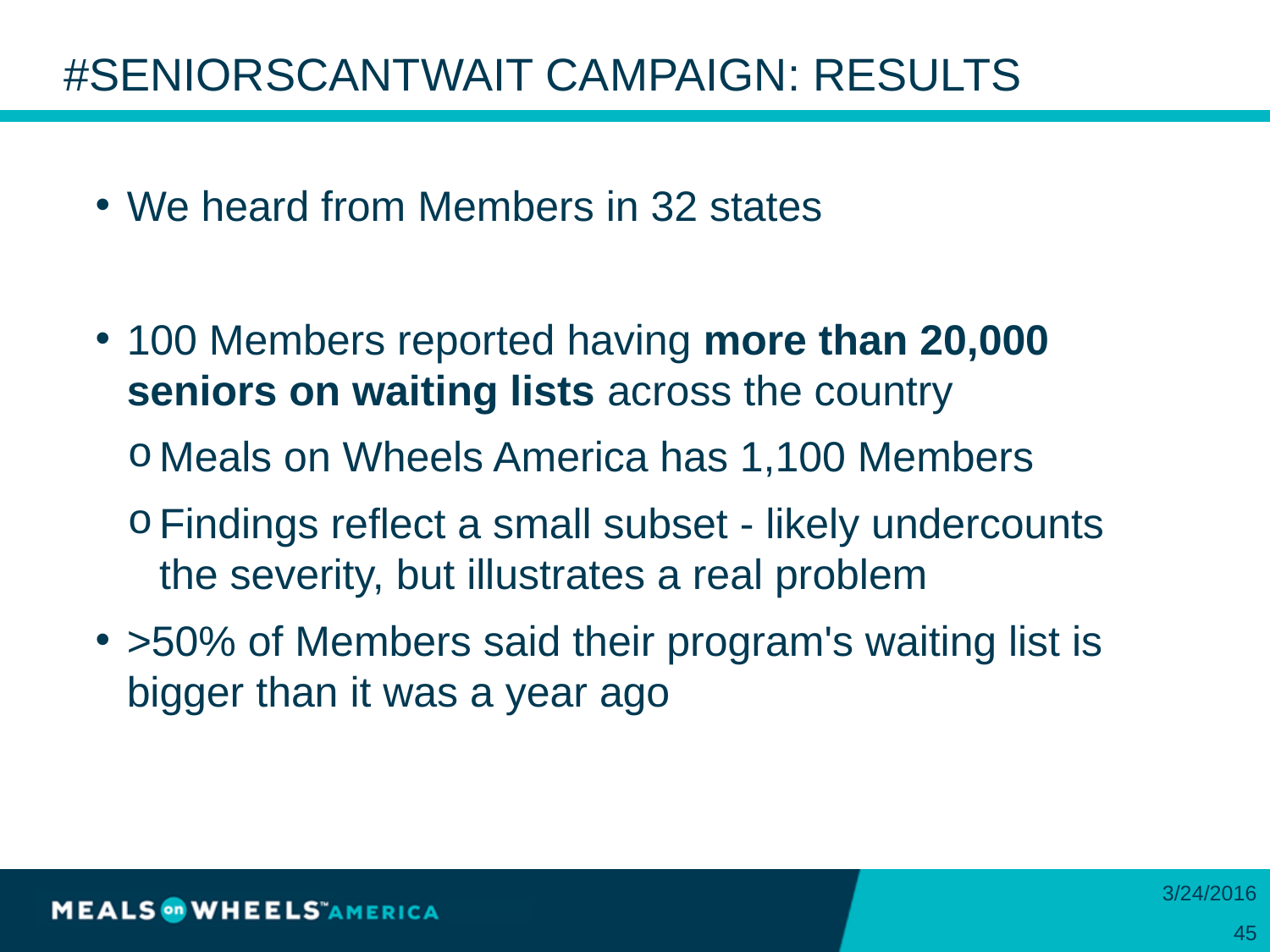

# #Seniorscantwait Campaign: REsults
We heard from Members in 32 states

100 Members reported having more than 20,000 seniors on waiting lists across the country
Meals on Wheels America has 1,100 Members
Findings reflect a small subset - likely undercounts the severity, but illustrates a real problem
>50% of Members said their program's waiting list is bigger than it was a year ago

3/24/2016
45